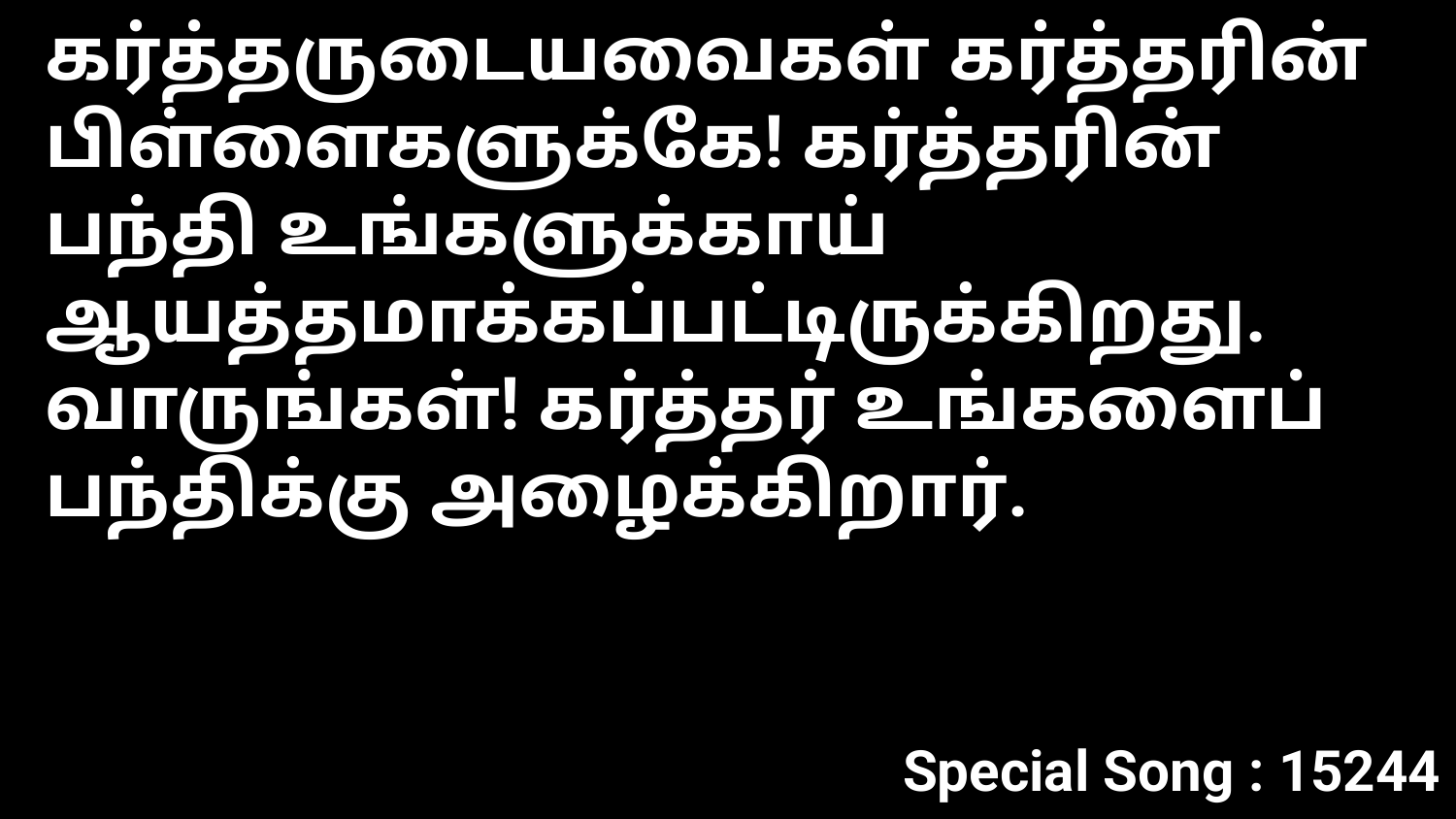

கர்த்தருடையவைகள் கர்த்தரின் பிள்ளைகளுக்கே! கர்த்தரின் பந்தி உங்களுக்காய் ஆயத்தமாக்கப்பட்டிருக்கிறது. வாருங்கள்! கர்த்தர் உங்களைப் பந்திக்கு அழைக்கிறார்.

Special Song : 15244